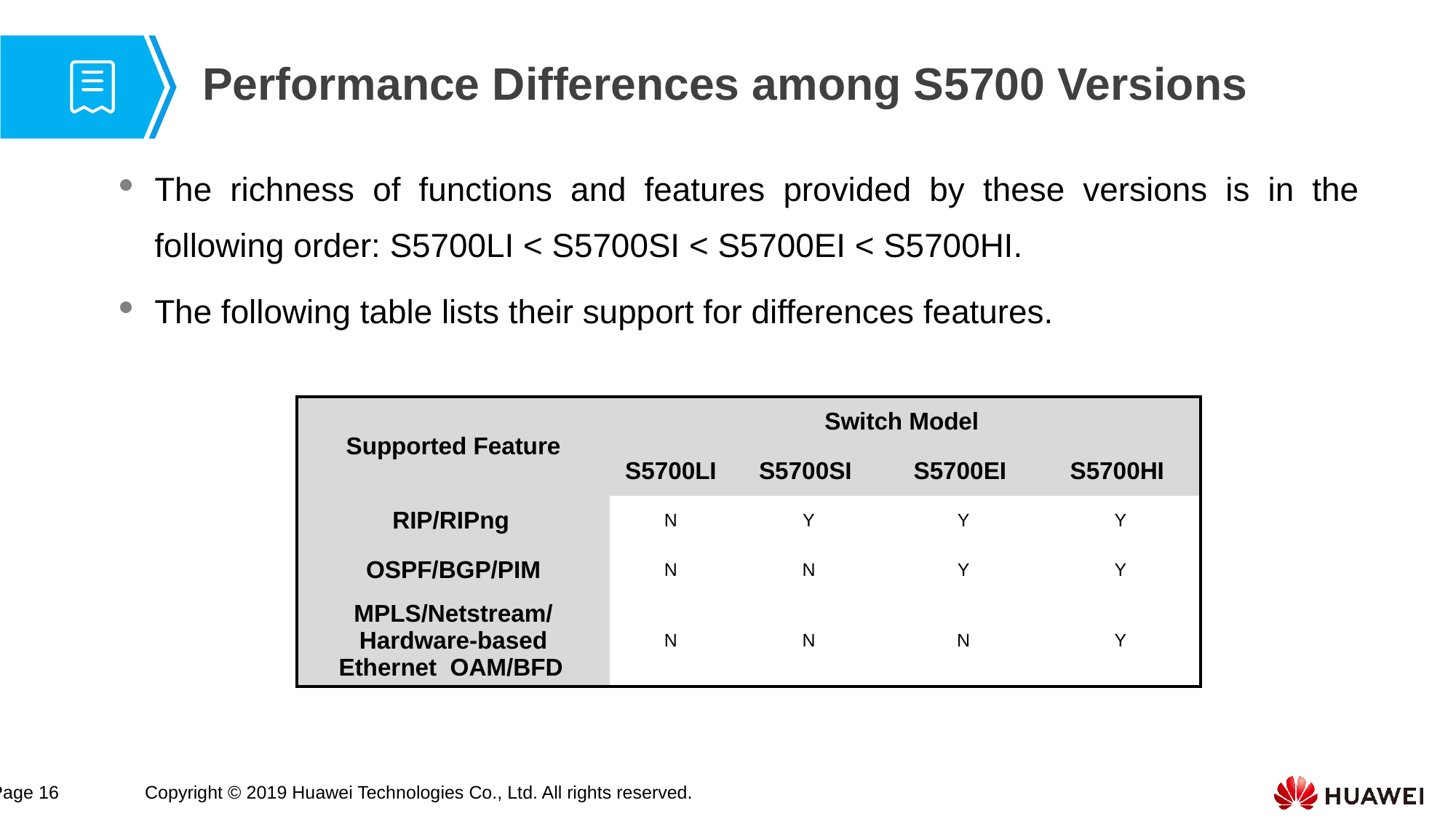

Performance Differences among S5700 Versions
The richness of functions and features provided by these versions is in the following order: S5700LI < S5700SI < S5700EI < S5700HI.
The following table lists their support for differences features.
| Supported Feature | Switch Model |  |  |  |
| --- | --- | --- | --- | --- |
|  | S5700LI | S5700SI | S5700EI | S5700HI |
| RIP/RIPng | N | Y | Y | Y |
| OSPF/BGP/PIM | N | N | Y | Y |
| MPLS/Netstream/Hardware-based Ethernet OAM/BFD | N | N | N | Y |